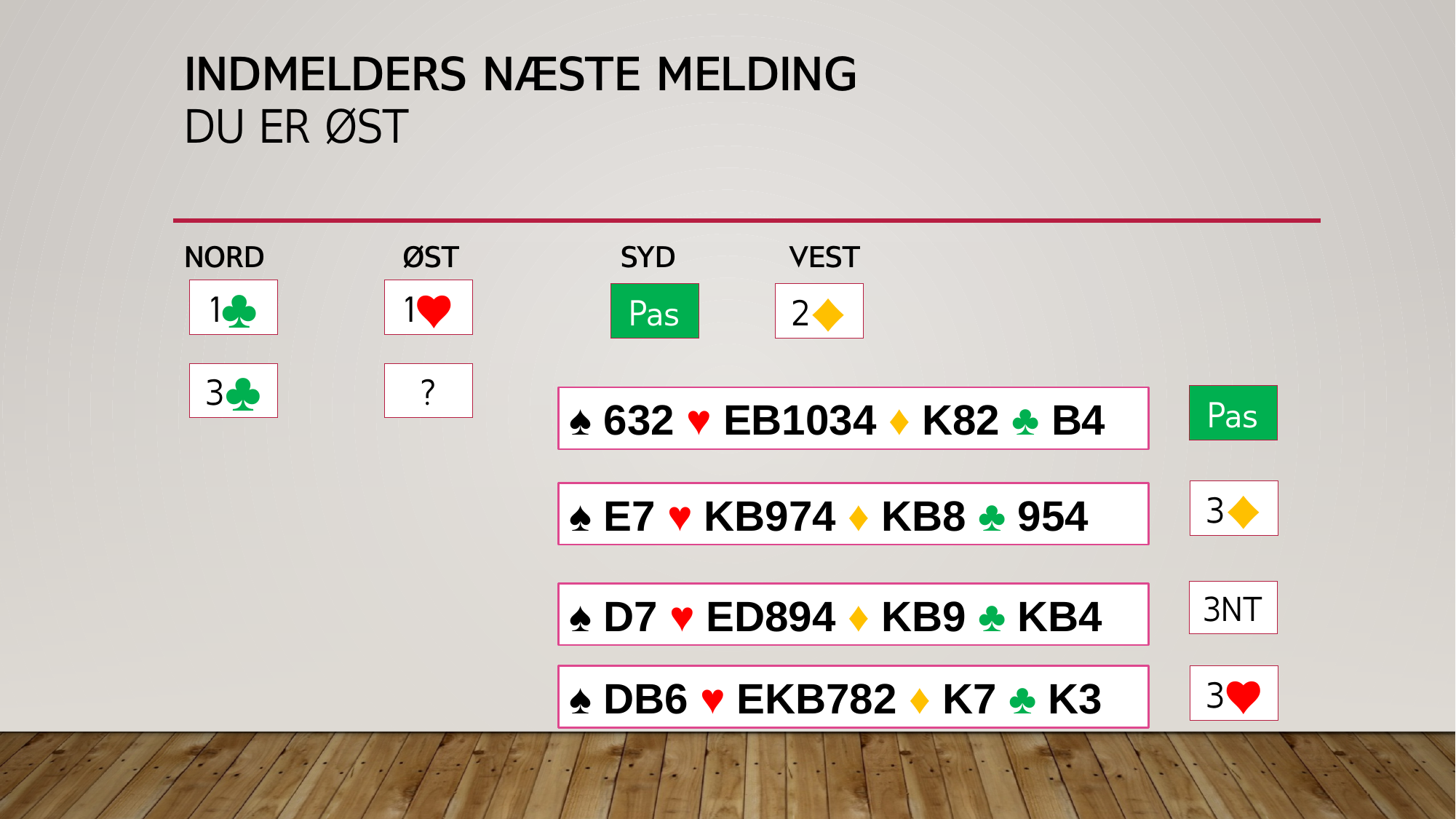

# Indmelders næste melding Du er ØST
NORD		ØST		SYD	      VEST

1♥︎
1♣︎
2♦︎
Pas
3♣︎
?
Pas
♠︎ 632 ♥︎ EB1034 ♦︎ K82 ♣︎ B4
3♦︎
♠︎ E7 ♥︎ KB974 ♦︎ KB8 ♣︎ 954
3NT
♠︎ D7 ♥︎ ED894 ♦︎ KB9 ♣︎ KB4
♠︎ DB6 ♥︎ EKB782 ♦︎ K7 ♣︎ K3
3♥︎